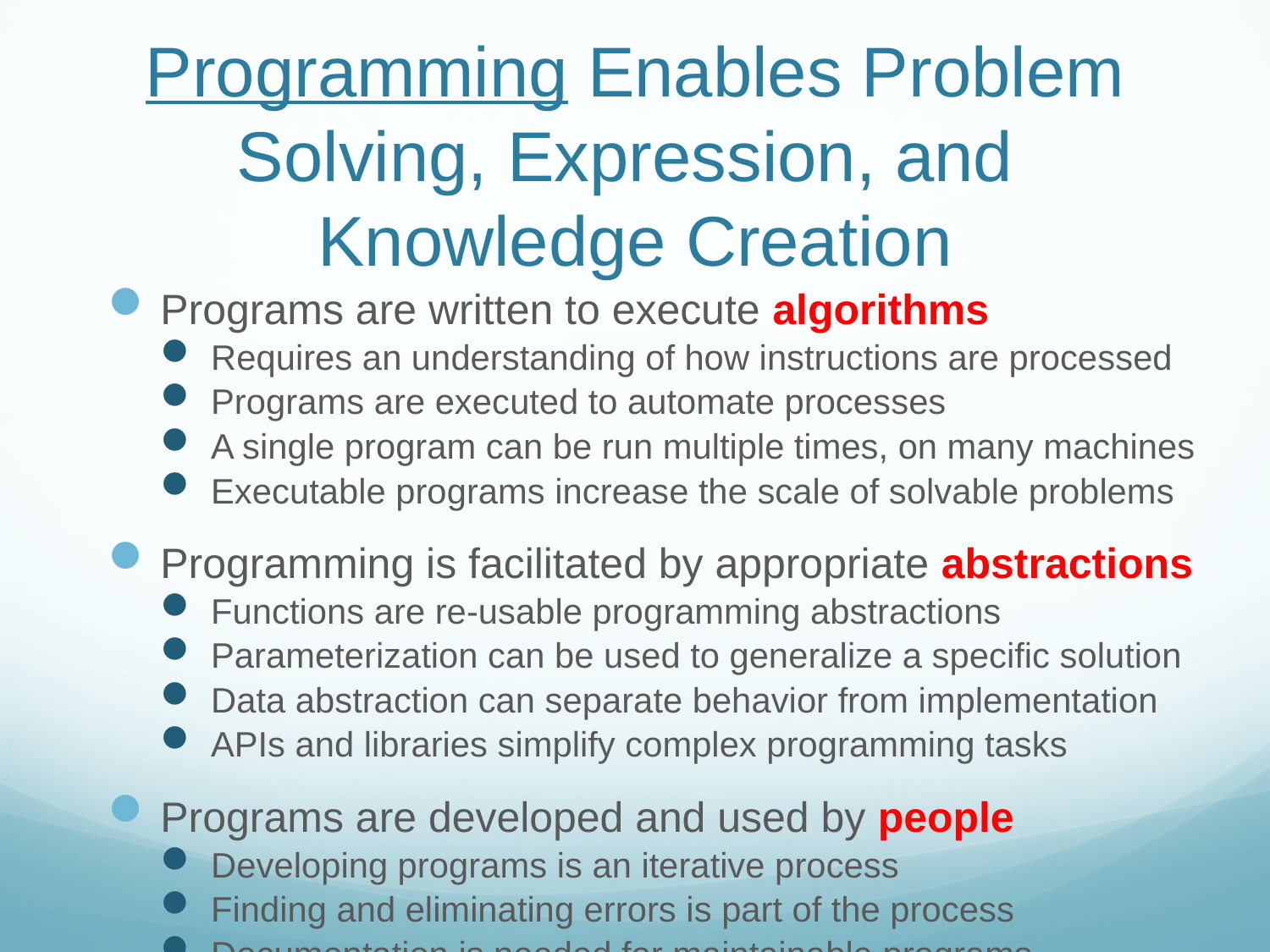

# Programming Enables Problem Solving, Expression, and Knowledge Creation
Programs are written to execute algorithms
Requires an understanding of how instructions are processed
Programs are executed to automate processes
A single program can be run multiple times, on many machines
Executable programs increase the scale of solvable problems
Programming is facilitated by appropriate abstractions
Functions are re-usable programming abstractions
Parameterization can be used to generalize a specific solution
Data abstraction can separate behavior from implementation
APIs and libraries simplify complex programming tasks
Programs are developed and used by people
Developing programs is an iterative process
Finding and eliminating errors is part of the process
Documentation is needed for maintainable programs